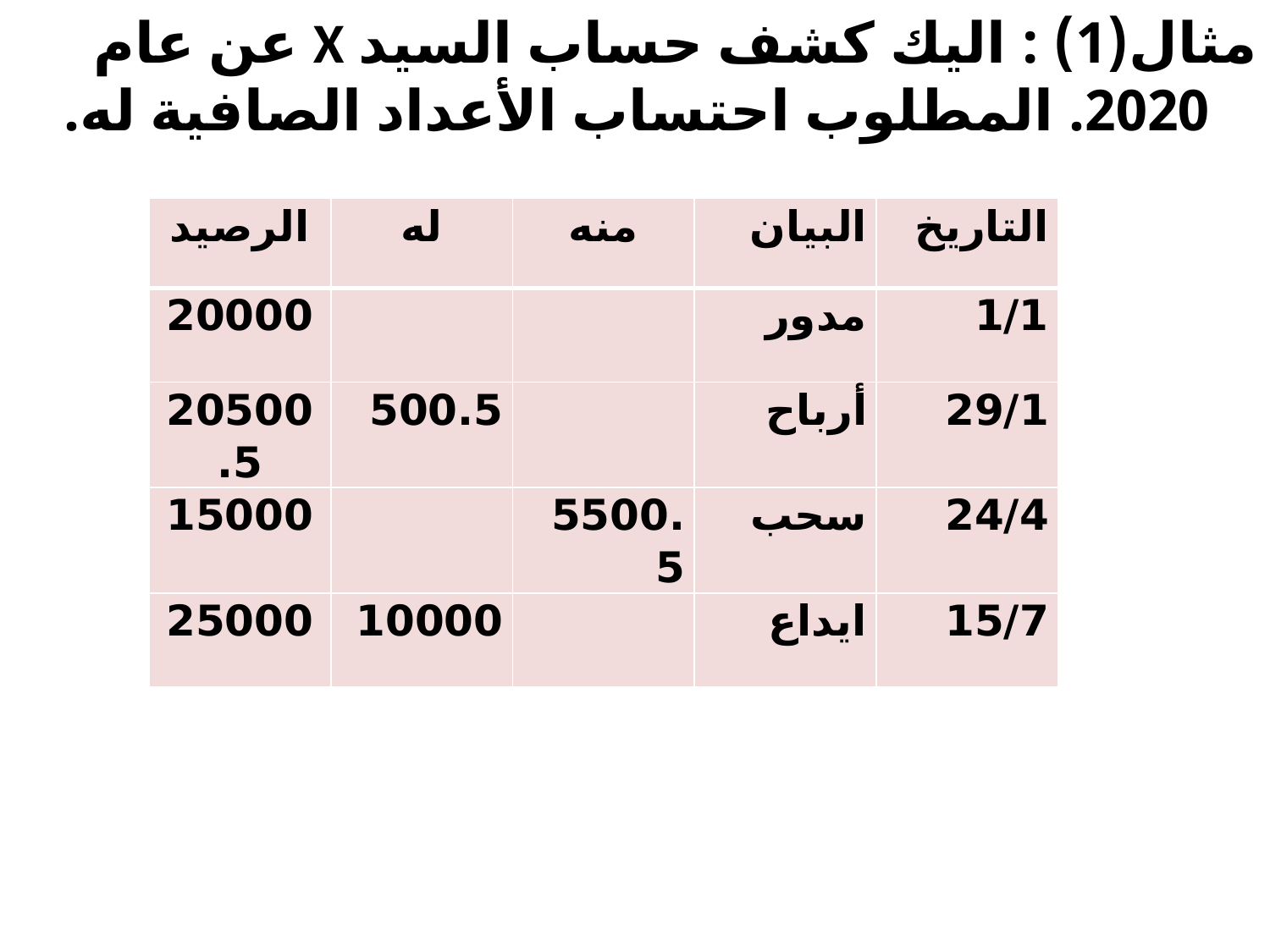

مثال(1) : اليك كشف حساب السيد X عن عام 2020. المطلوب احتساب الأعداد الصافية له.

| الرصيد | له | منه | البيان | التاريخ |
| --- | --- | --- | --- | --- |
| 20000 |  |  | مدور | 1/1 |
| 20500.5 | 500.5 |  | أرباح | 29/1 |
| 15000 |  | 5500.5 | سحب | 24/4 |
| 25000 | 10000 |  | ايداع | 15/7 |